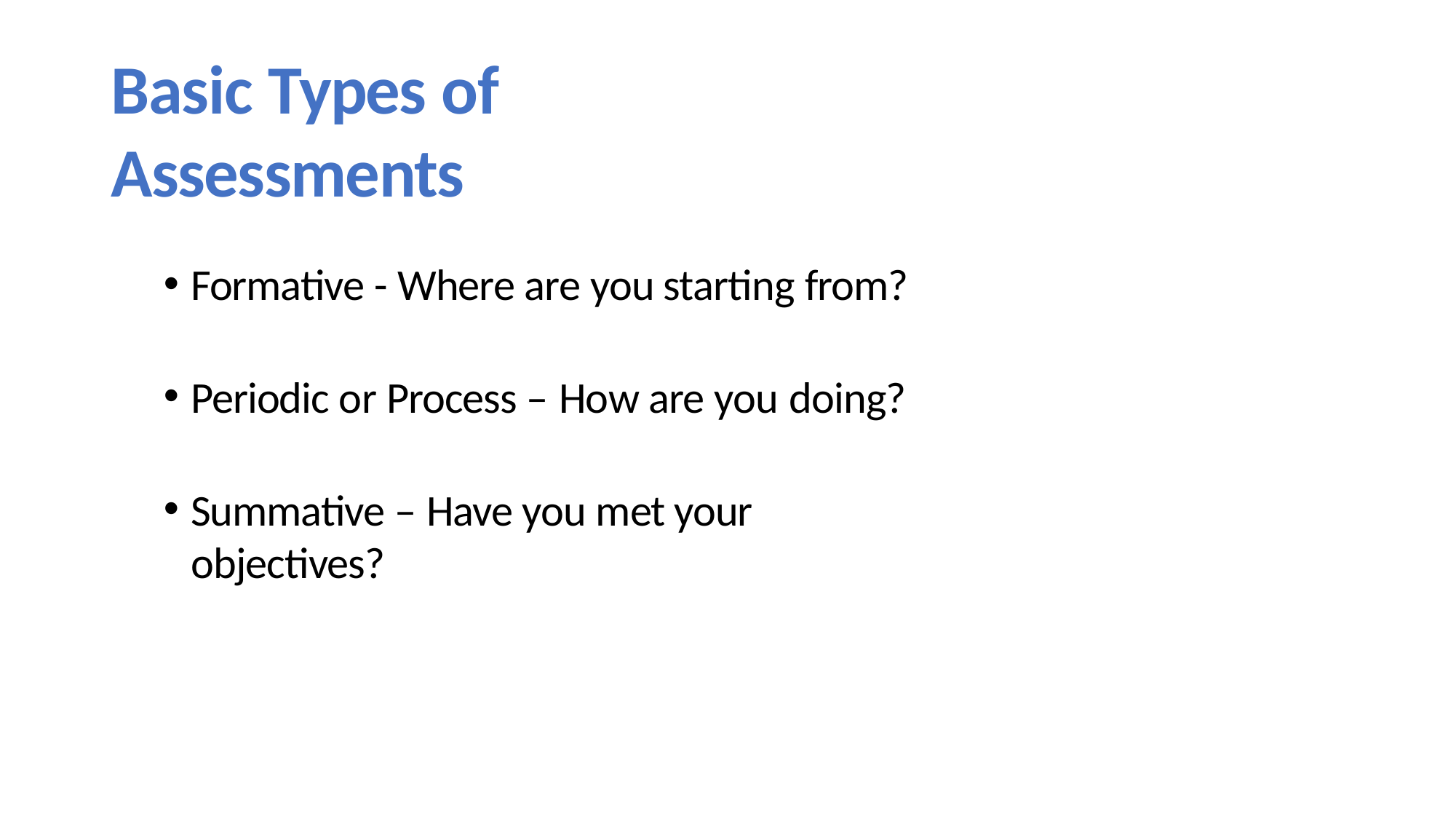

# Basic Types of Assessments
Formative - Where are you starting from?

Periodic or Process – How are you doing?

Summative – Have you met your objectives?